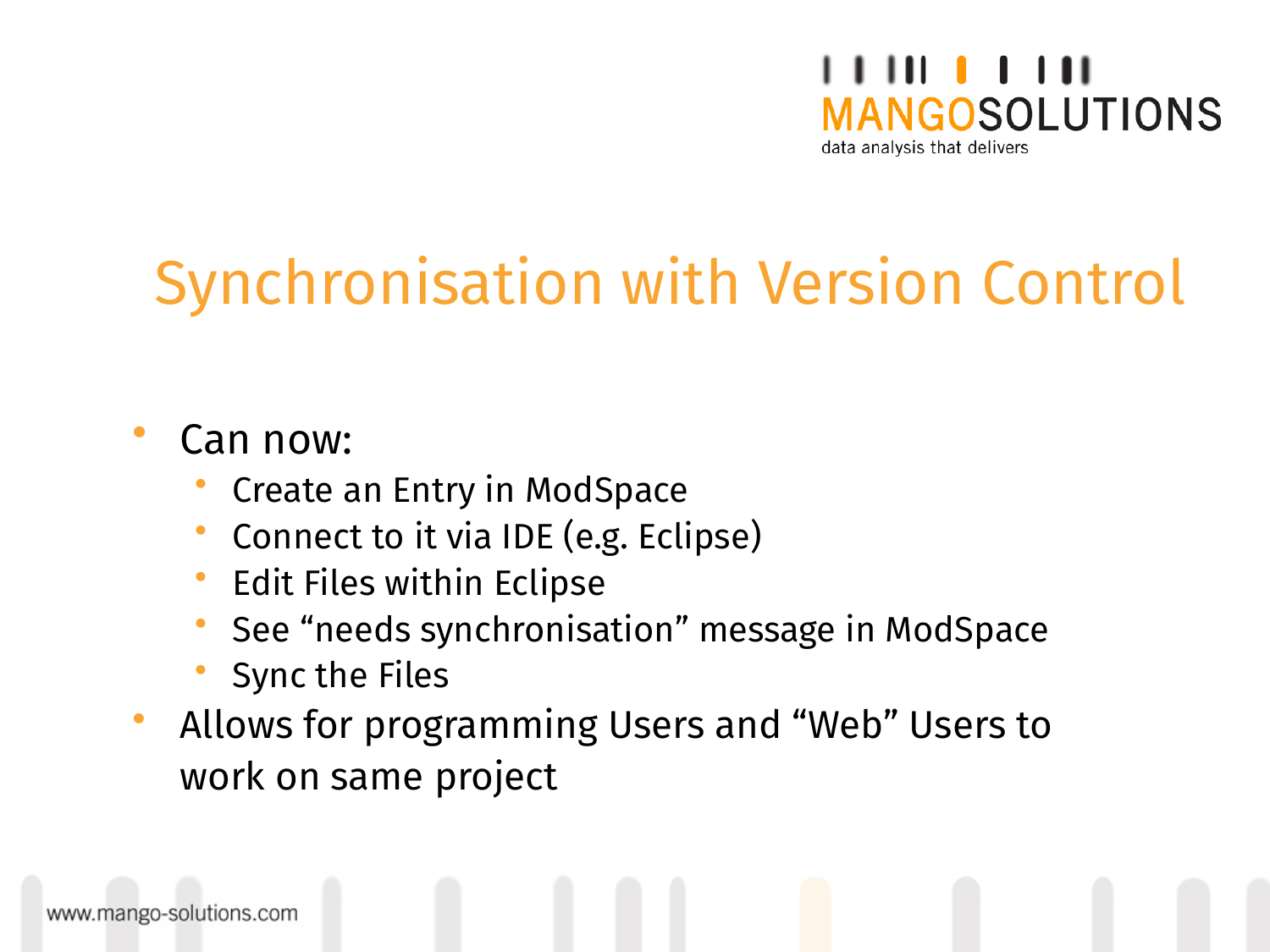

# Synchronisation with Version Control
Can now:
 Create an Entry in ModSpace
 Connect to it via IDE (e.g. Eclipse)
 Edit Files within Eclipse
 See “needs synchronisation” message in ModSpace
 Sync the Files
Allows for programming Users and “Web” Users to work on same project